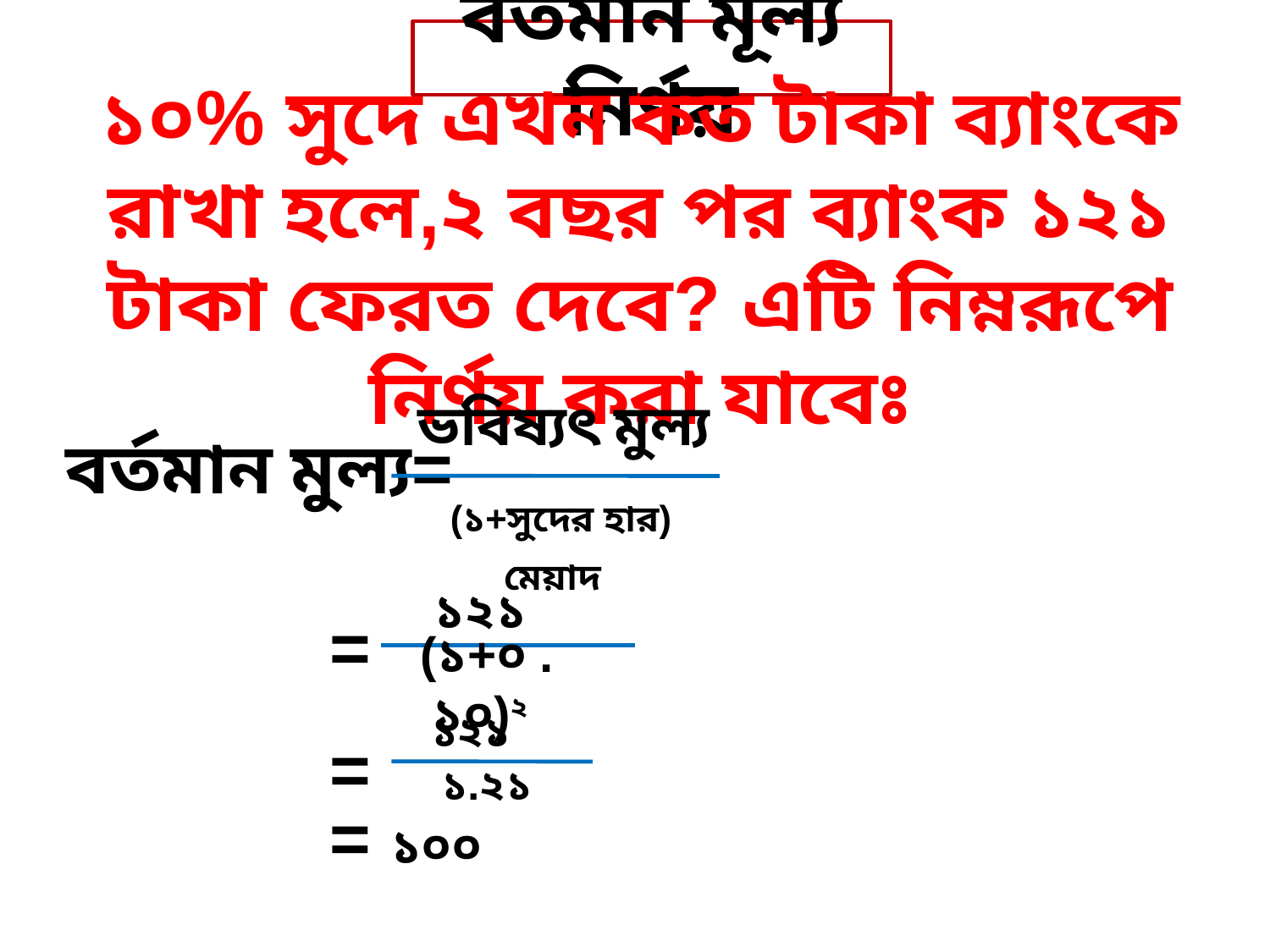

বর্তমান মূল্য নির্ণয়
১০% সুদে এখন কত টাকা ব্যাংকে রাখা হলে,২ বছর পর ব্যাংক ১২১ টাকা ফেরত দেবে? এটি নিম্নরূপে নির্ণয় করা যাবেঃ

বর্তমান মুল্য=

ভবিষ্যৎ মুল্য
(১+সুদের হার) মেয়াদ

	=

১২১
(১+০ . ১০)২
=
১২১
১.২১
= ১০০